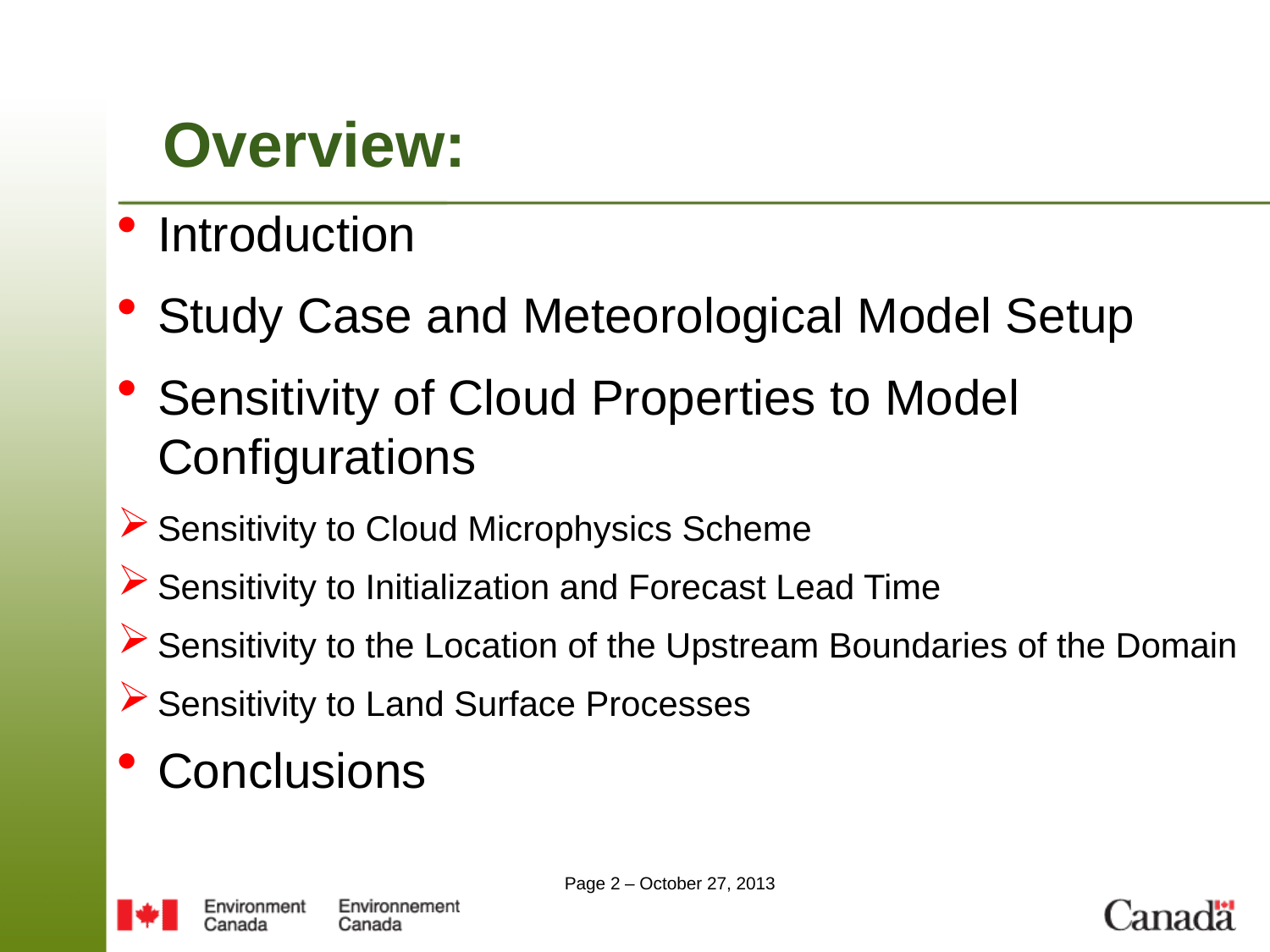

# Overview:
Introduction
Study Case and Meteorological Model Setup
Sensitivity of Cloud Properties to Model Configurations
Sensitivity to Cloud Microphysics Scheme
Sensitivity to Initialization and Forecast Lead Time
Sensitivity to the Location of the Upstream Boundaries of the Domain
Sensitivity to Land Surface Processes
Conclusions